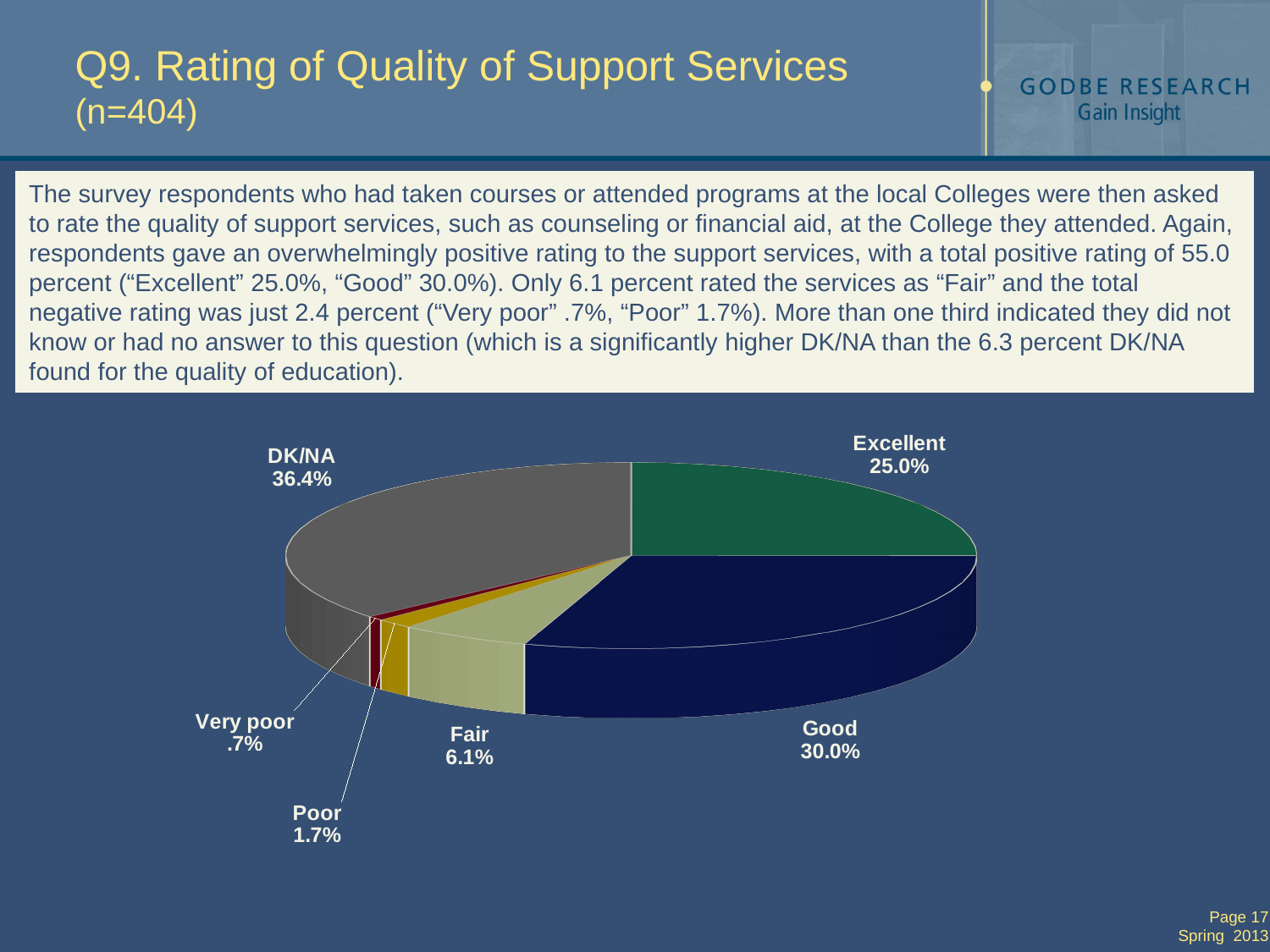

# Q9. Rating of Quality of Support Services (n=404)
The survey respondents who had taken courses or attended programs at the local Colleges were then asked to rate the quality of support services, such as counseling or financial aid, at the College they attended. Again, respondents gave an overwhelmingly positive rating to the support services, with a total positive rating of 55.0 percent (“Excellent” 25.0%, “Good” 30.0%). Only 6.1 percent rated the services as “Fair” and the total negative rating was just 2.4 percent (“Very poor” .7%, “Poor” 1.7%). More than one third indicated they did not know or had no answer to this question (which is a significantly higher DK/NA than the 6.3 percent DK/NA found for the quality of education).

[unsupported chart]